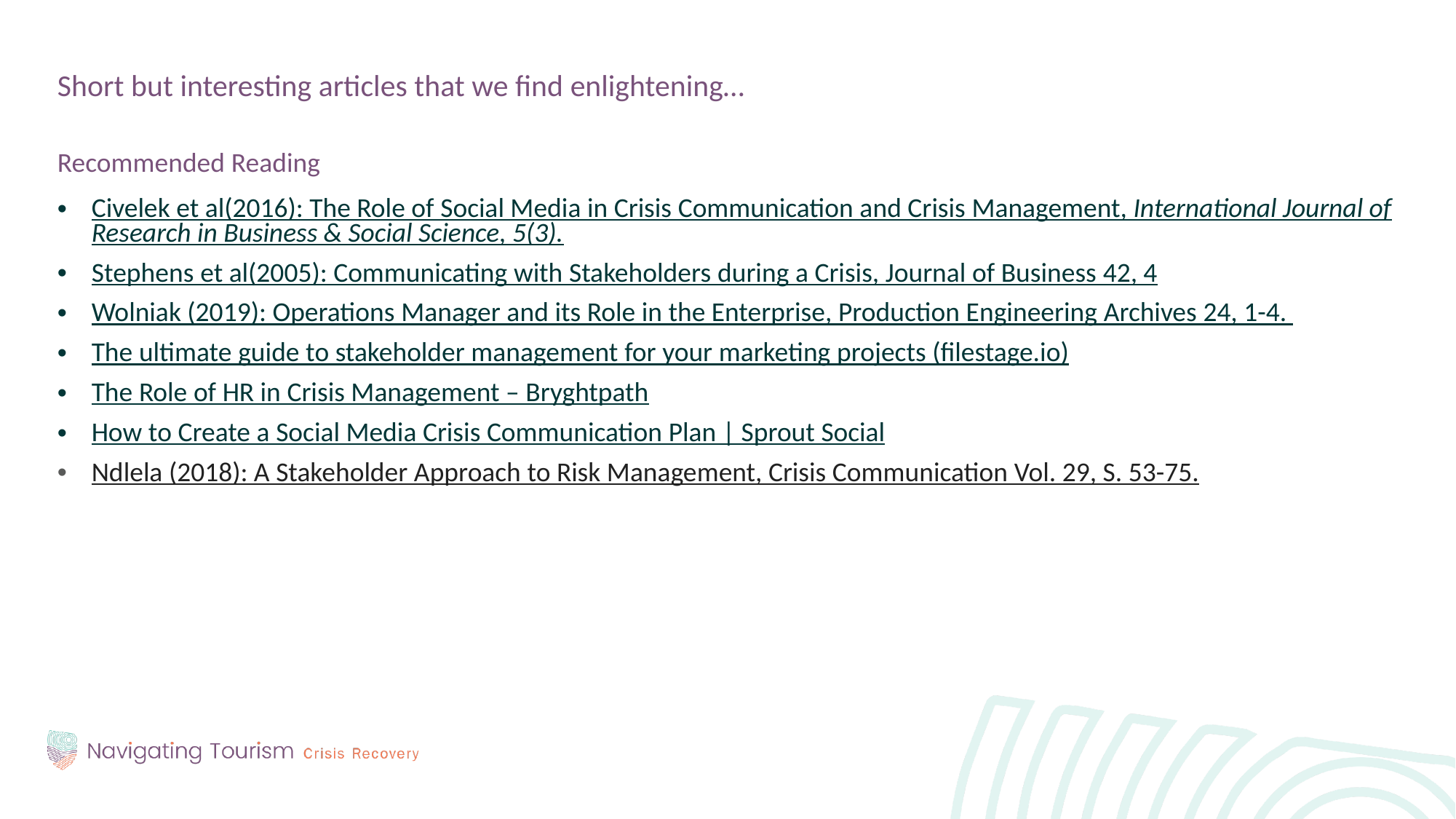

Short but interesting articles that we find enlightening…
Recommended Reading
Civelek et al(2016): The Role of Social Media in Crisis Communication and Crisis Management, International Journal of Research in Business & Social Science, 5(3).
Stephens et al(2005): Communicating with Stakeholders during a Crisis, Journal of Business 42, 4
Wolniak (2019): Operations Manager and its Role in the Enterprise, Production Engineering Archives 24, 1-4.
The ultimate guide to stakeholder management for your marketing projects (filestage.io)
The Role of HR in Crisis Management – Bryghtpath
How to Create a Social Media Crisis Communication Plan | Sprout Social
Ndlela (2018): A Stakeholder Approach to Risk Management, Crisis Communication Vol. 29, S. 53-75.